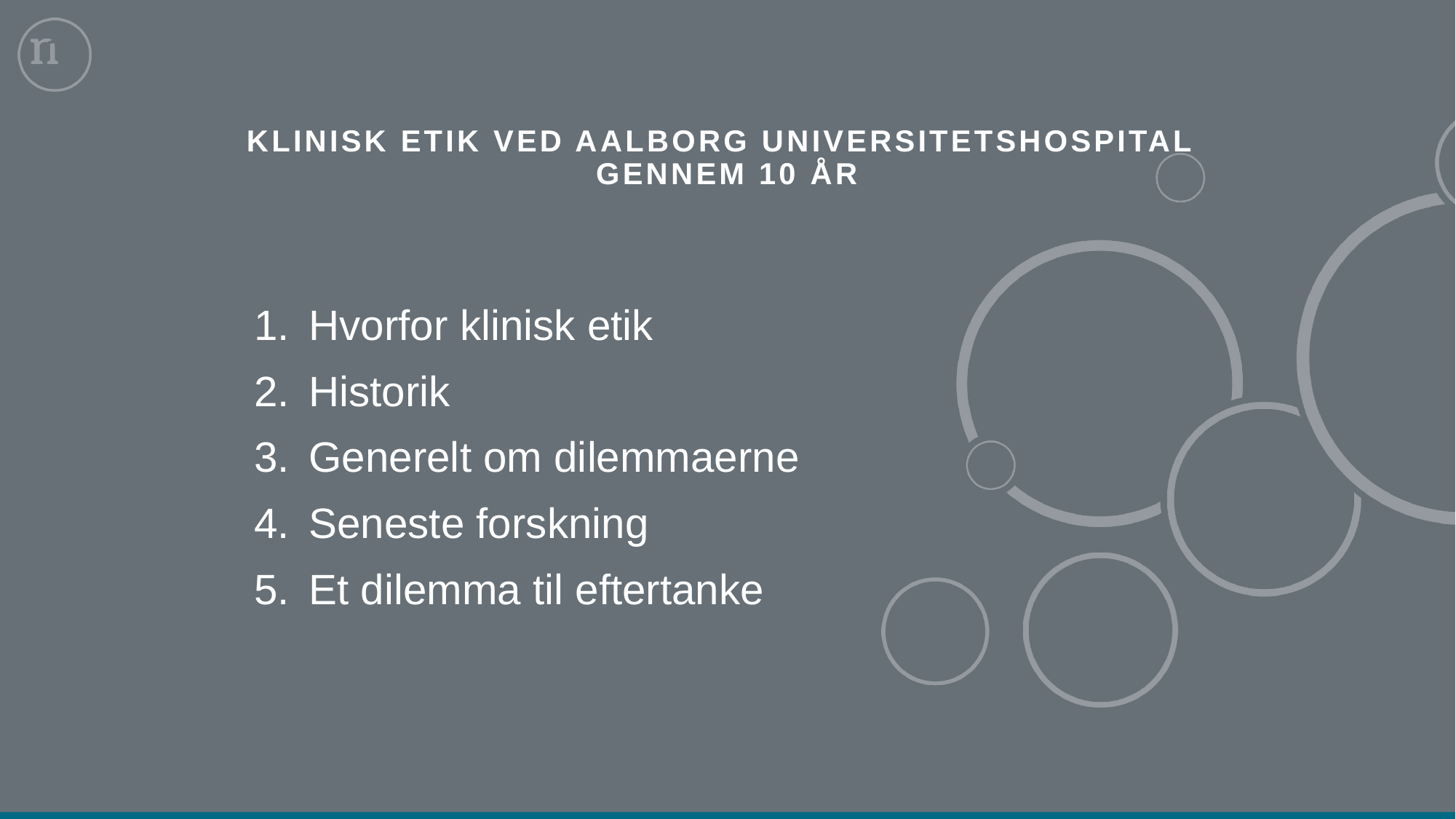

# Klinisk Etik ved Aalborg Universitetshospital gennem 10 år
Hvorfor klinisk etik
Historik
Generelt om dilemmaerne
Seneste forskning
Et dilemma til eftertanke